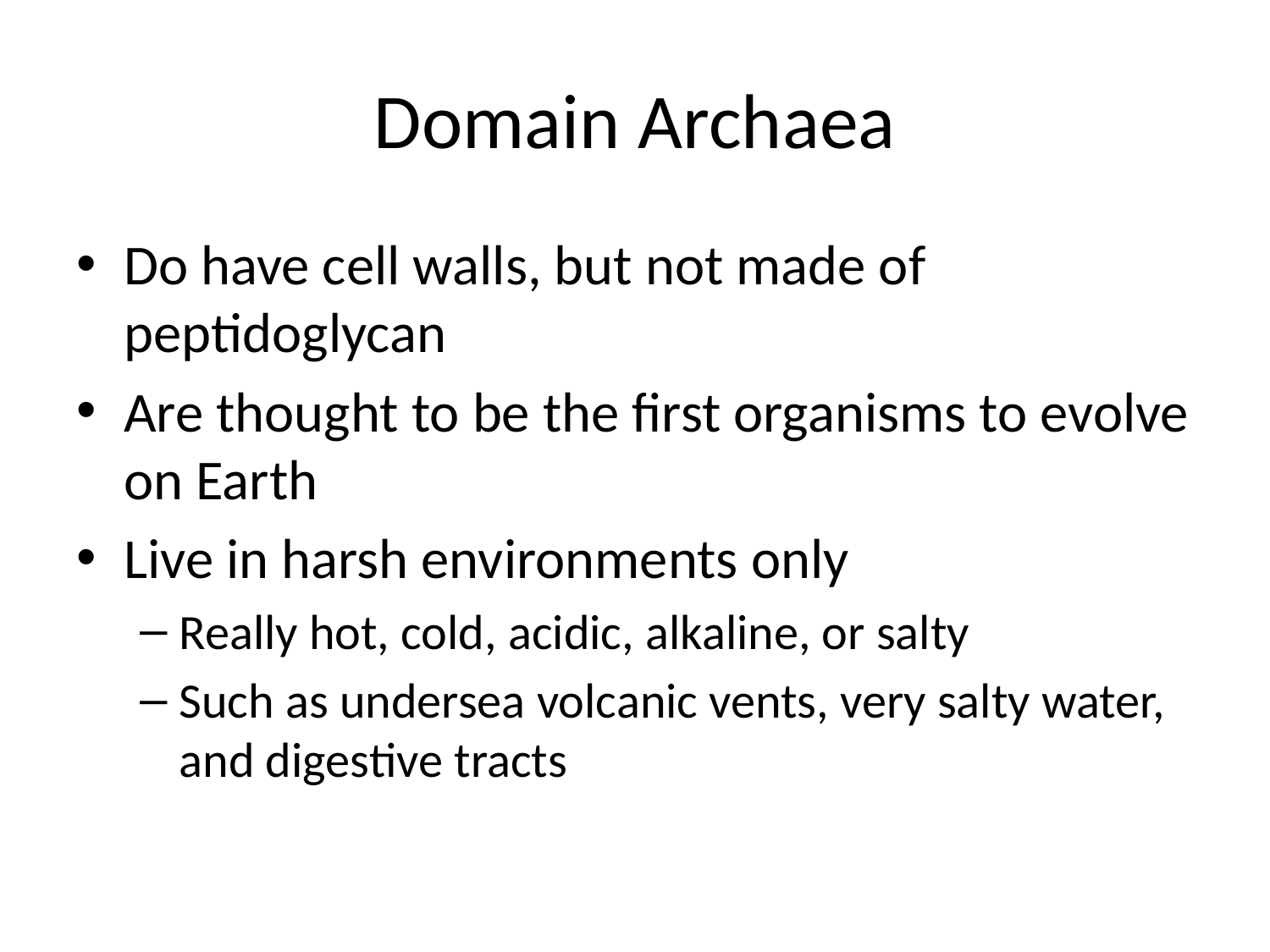

# Domain Archaea
Do have cell walls, but not made of peptidoglycan
Are thought to be the first organisms to evolve on Earth
Live in harsh environments only
Really hot, cold, acidic, alkaline, or salty
Such as undersea volcanic vents, very salty water, and digestive tracts